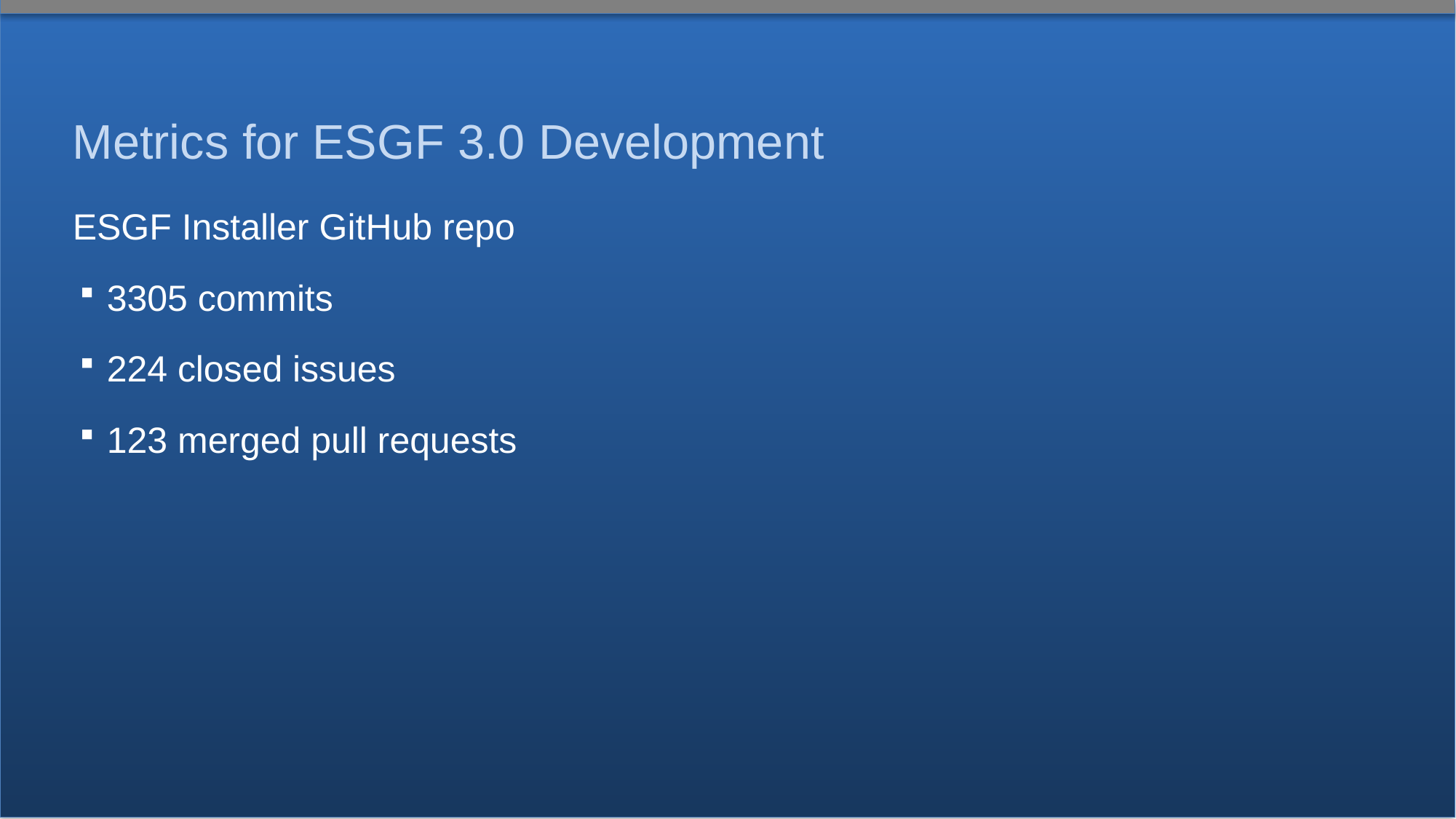

# Metrics for ESGF 3.0 Development
ESGF Installer GitHub repo
3305 commits
224 closed issues
123 merged pull requests